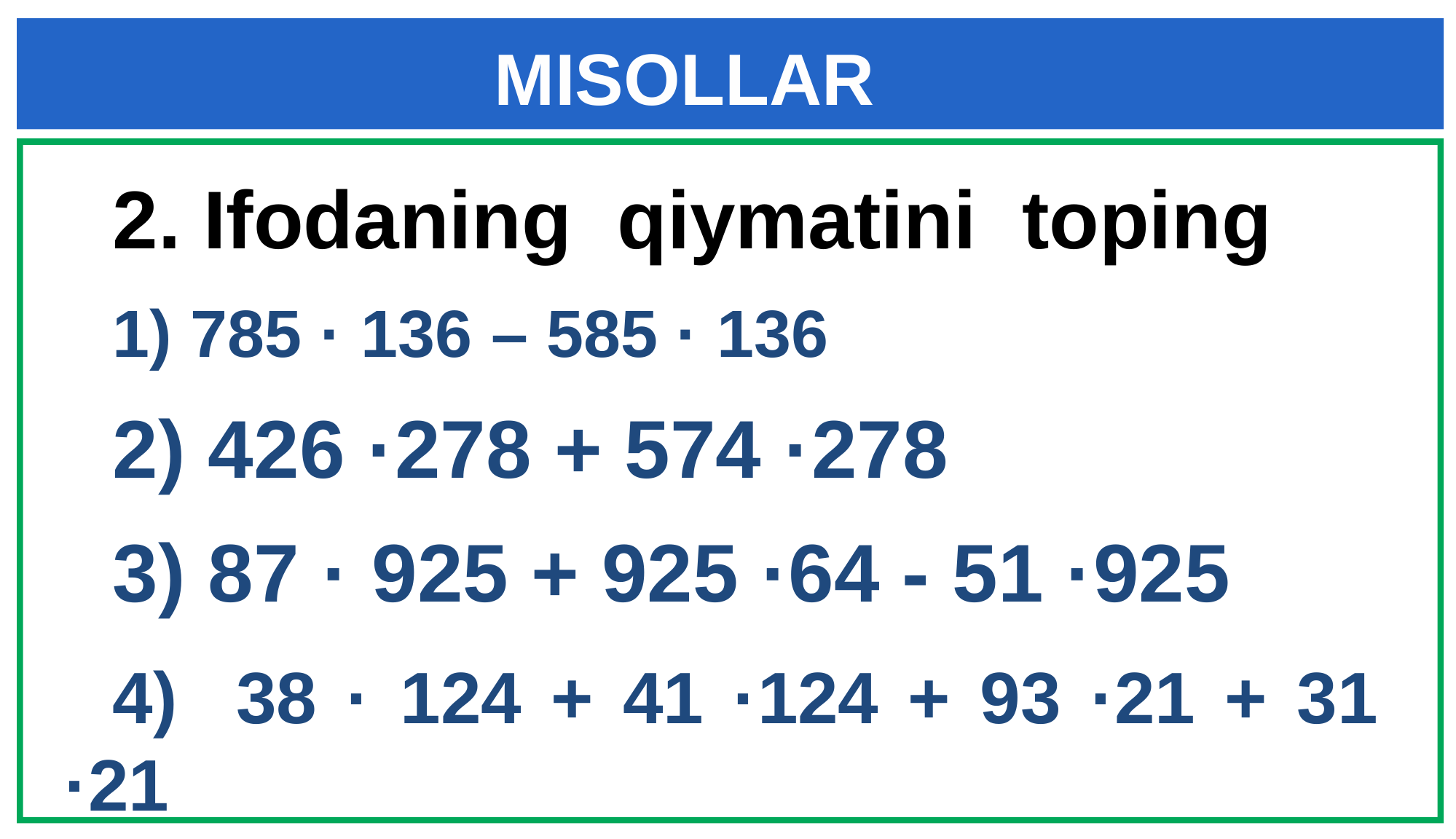

# MISOLLAR
2. Ifodaning  qiymatini  toping

1) 785 · 136 – 585 · 136

2) 426 ·278 + 574 ·278

3) 87 · 925 + 925 ·64 - 51 ·925

4)  38 · 124 + 41 ·124 + 93 ·21 + 31 ·21